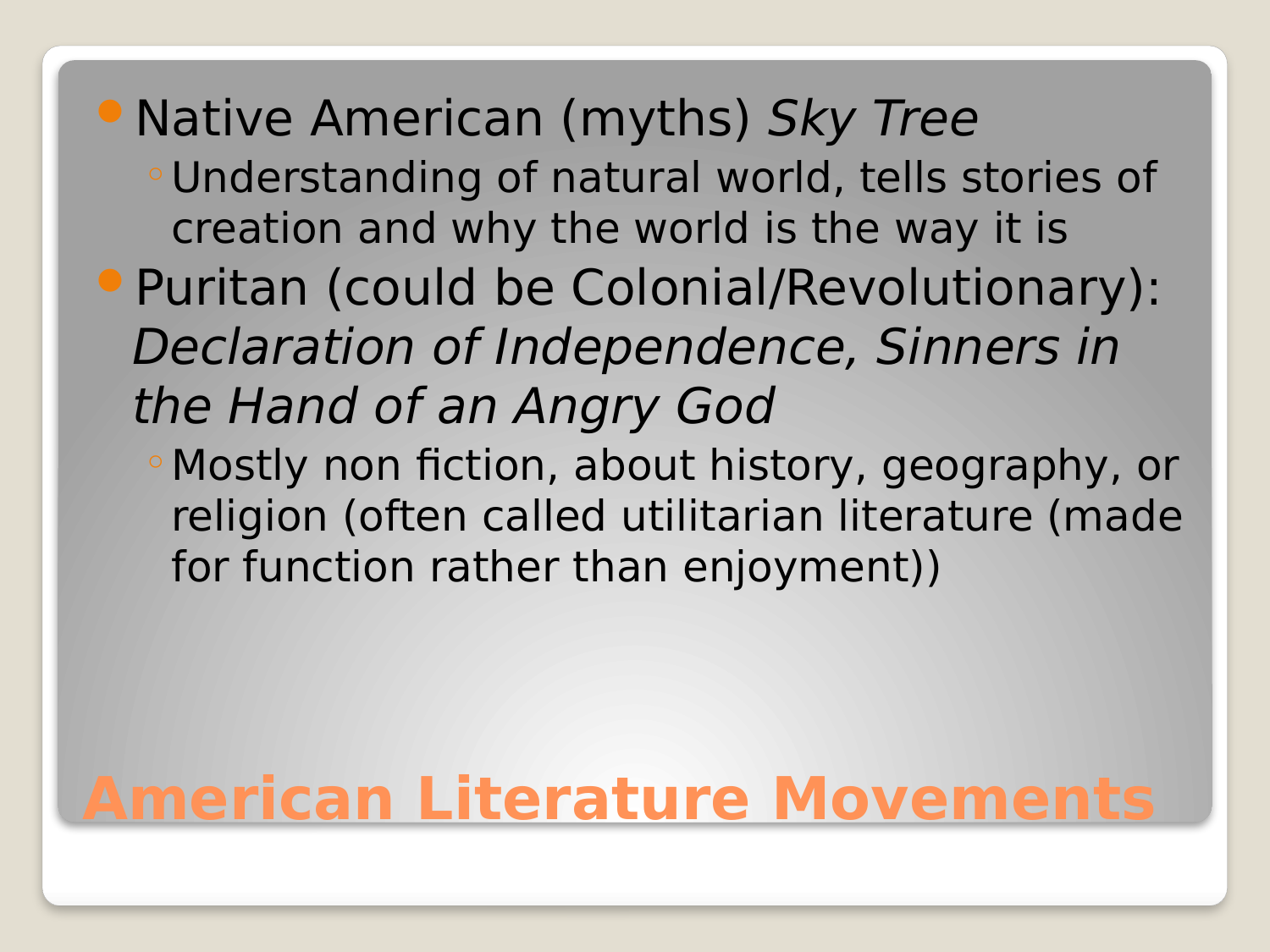

Native American (myths) Sky Tree
Understanding of natural world, tells stories of creation and why the world is the way it is
Puritan (could be Colonial/Revolutionary): Declaration of Independence, Sinners in the Hand of an Angry God
Mostly non fiction, about history, geography, or religion (often called utilitarian literature (made for function rather than enjoyment))
# American Literature Movements